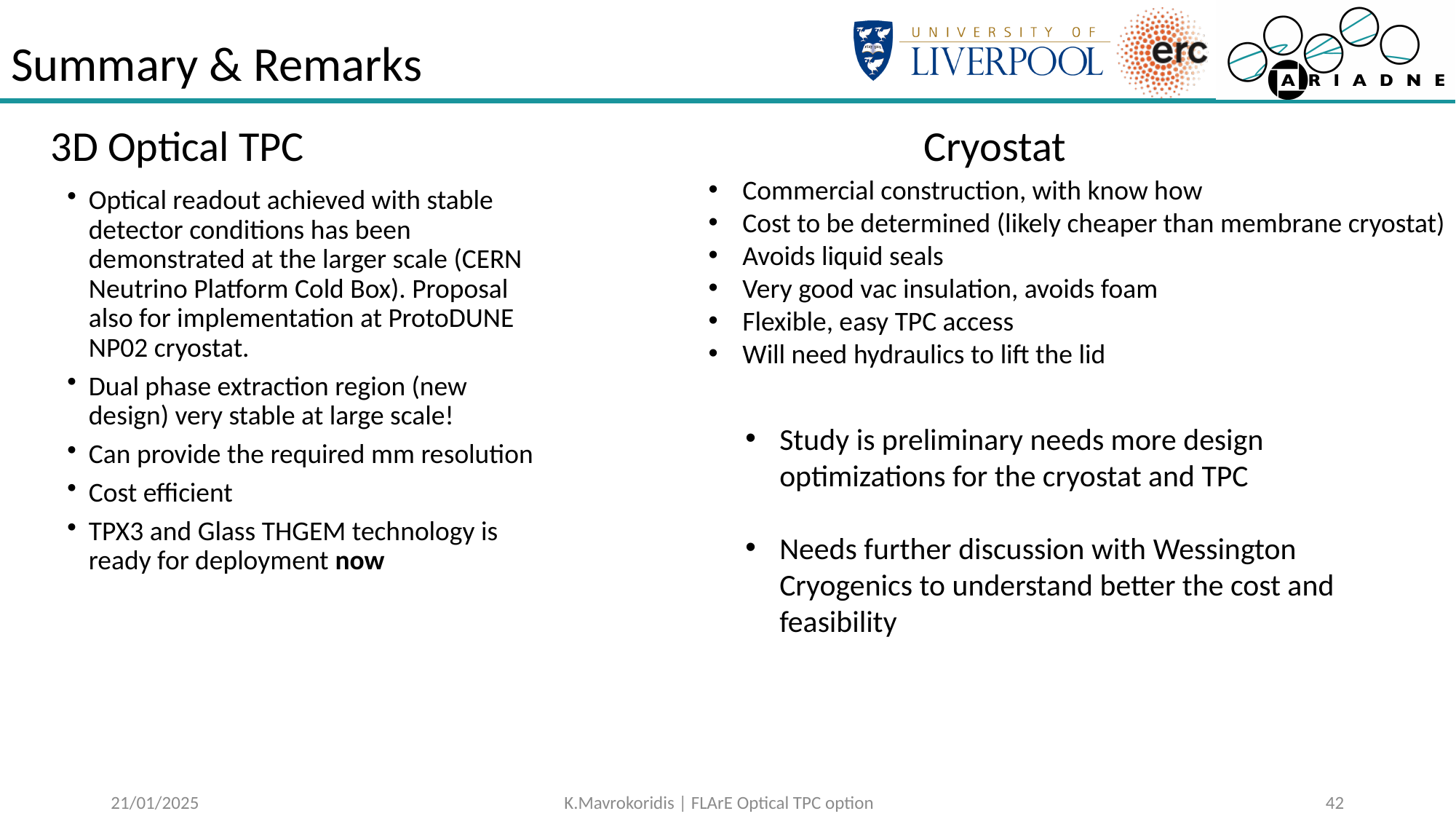

# Summary & Remarks
Cryostat
3D Optical TPC
Commercial construction, with know how
Cost to be determined (likely cheaper than membrane cryostat)
Avoids liquid seals
Very good vac insulation, avoids foam
Flexible, easy TPC access
Will need hydraulics to lift the lid

Optical readout achieved with stable detector conditions has been demonstrated at the larger scale (CERN Neutrino Platform Cold Box). Proposal also for implementation at ProtoDUNE NP02 cryostat.
Dual phase extraction region (new design) very stable at large scale!
Can provide the required mm resolution
Cost efficient
TPX3 and Glass THGEM technology is ready for deployment now
Study is preliminary needs more design optimizations for the cryostat and TPC

Needs further discussion with Wessington Cryogenics to understand better the cost and feasibility

21/01/2025
K.Mavrokoridis | FLArE Optical TPC option
42